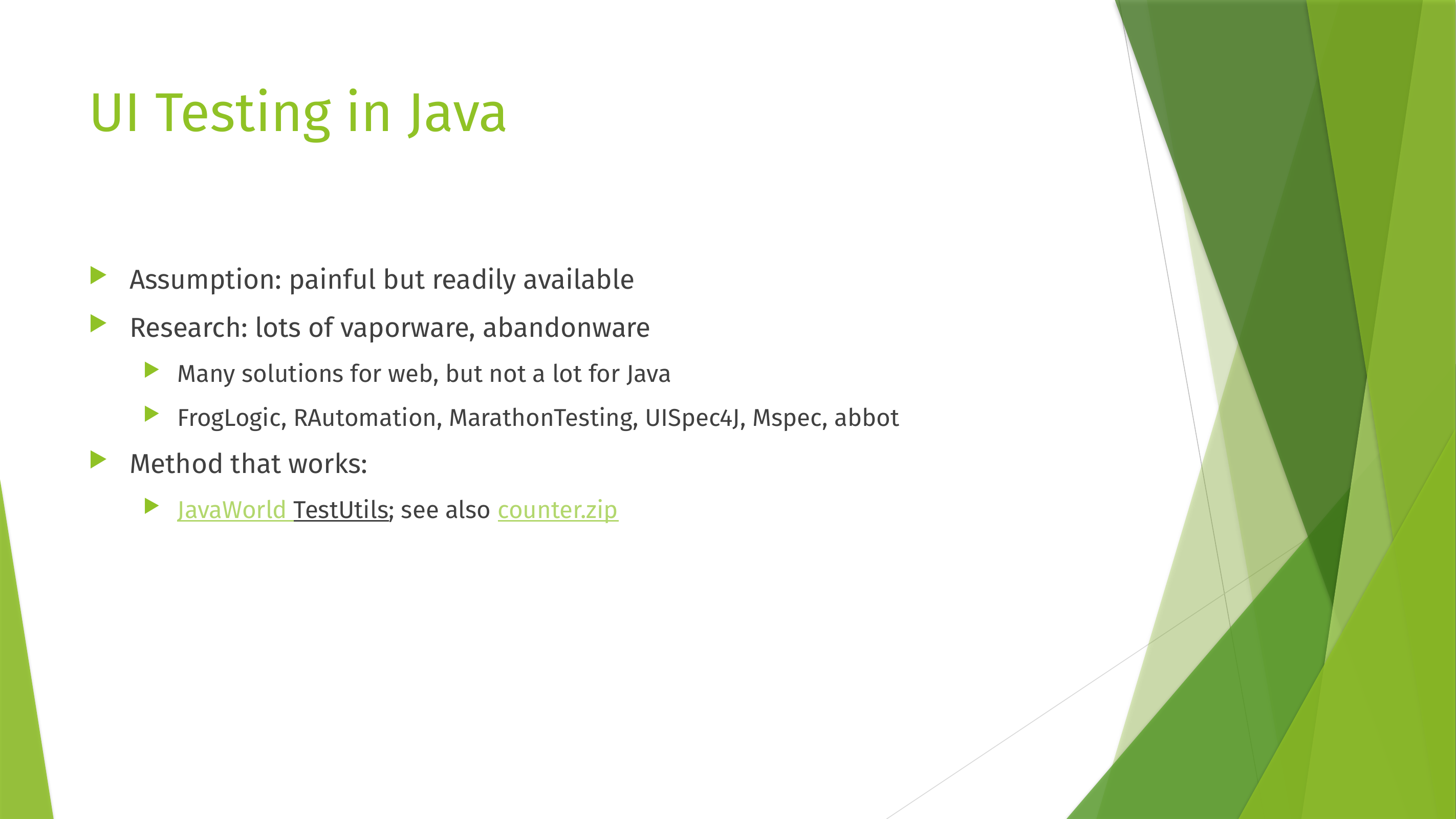

# UI Testing in Java
Assumption: painful but readily available
Research: lots of vaporware, abandonware
Many solutions for web, but not a lot for Java
FrogLogic, RAutomation, MarathonTesting, UISpec4J, Mspec, abbot
Method that works:
JavaWorld TestUtils; see also counter.zip